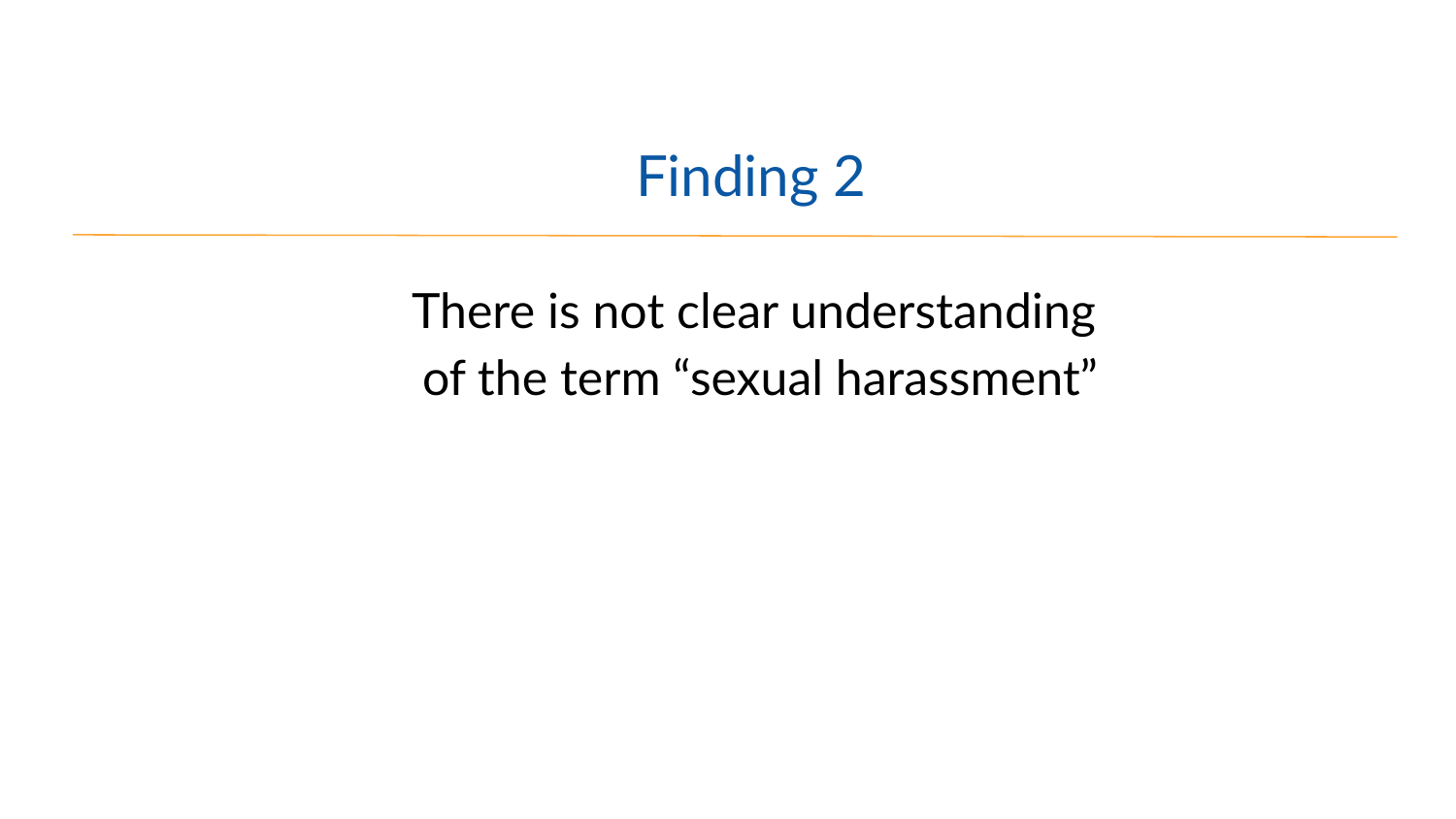

# Finding 2
There is not clear understanding
of the term “sexual harassment”